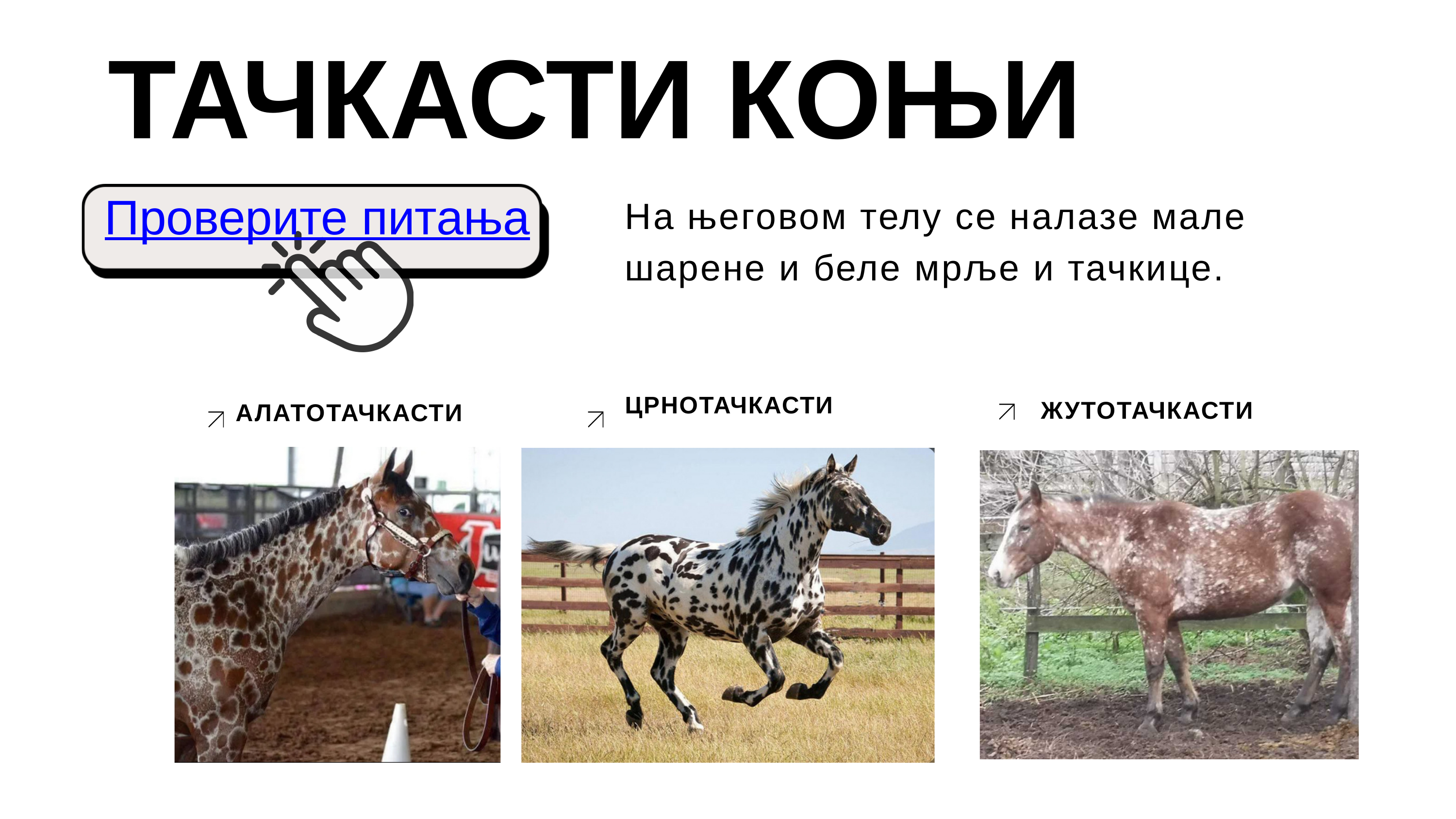

ТАЧКАСТИ КОЊИ
Проверите питања

На његовом телу се налазе мале шарене и беле мрље и тачкице.

ЦРНОТАЧКАСТИ
ЖУТОТАЧКАСТИ
АЛАТОТАЧКАСТИ